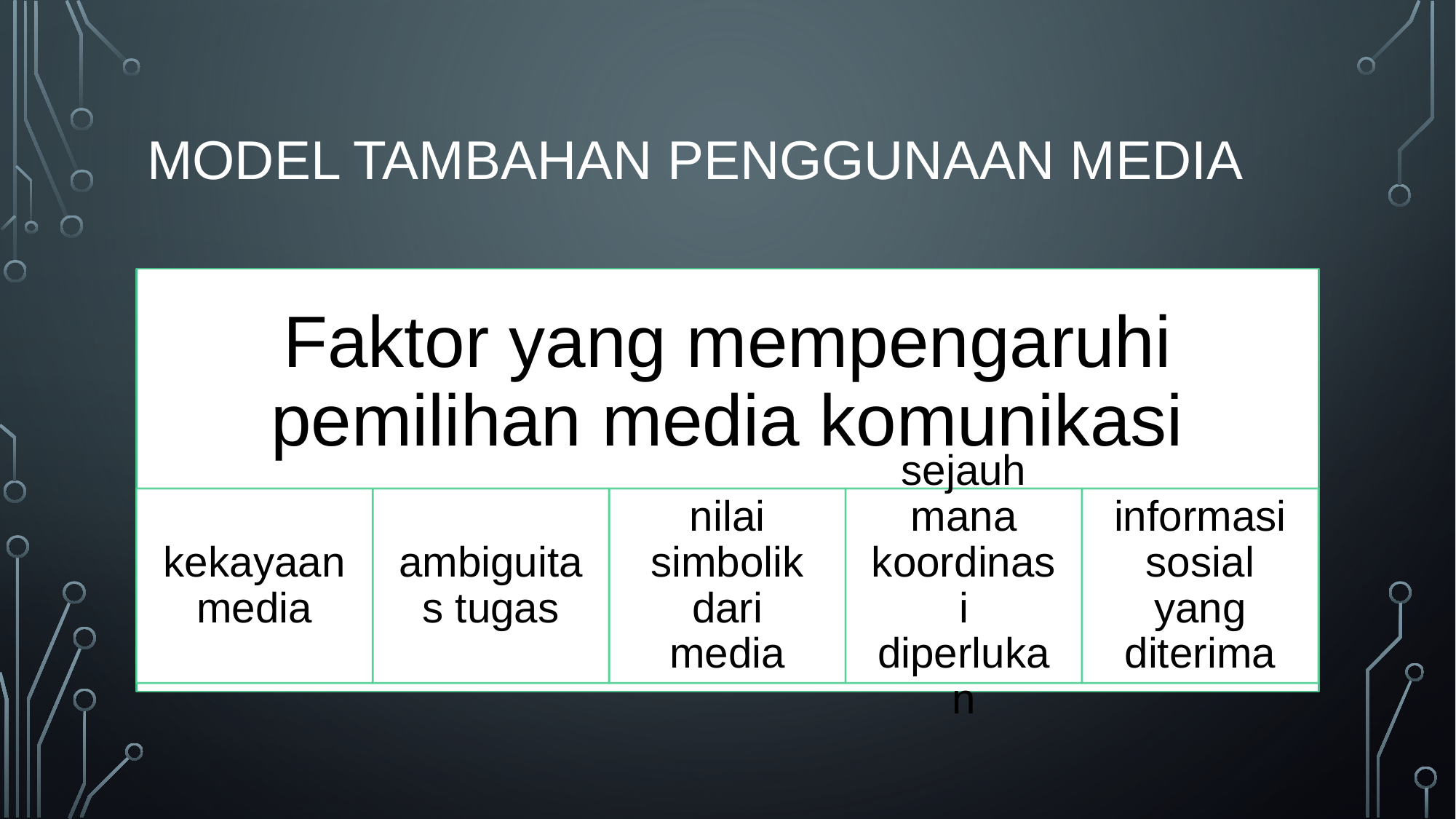

# Model Tambahan Penggunaan Media
Faktor yang mempengaruhi pemilihan media komunikasi
kekayaan media
ambiguitas tugas
nilai simbolik dari media
sejauh mana koordinasi diperlukan
informasi sosial yang diterima